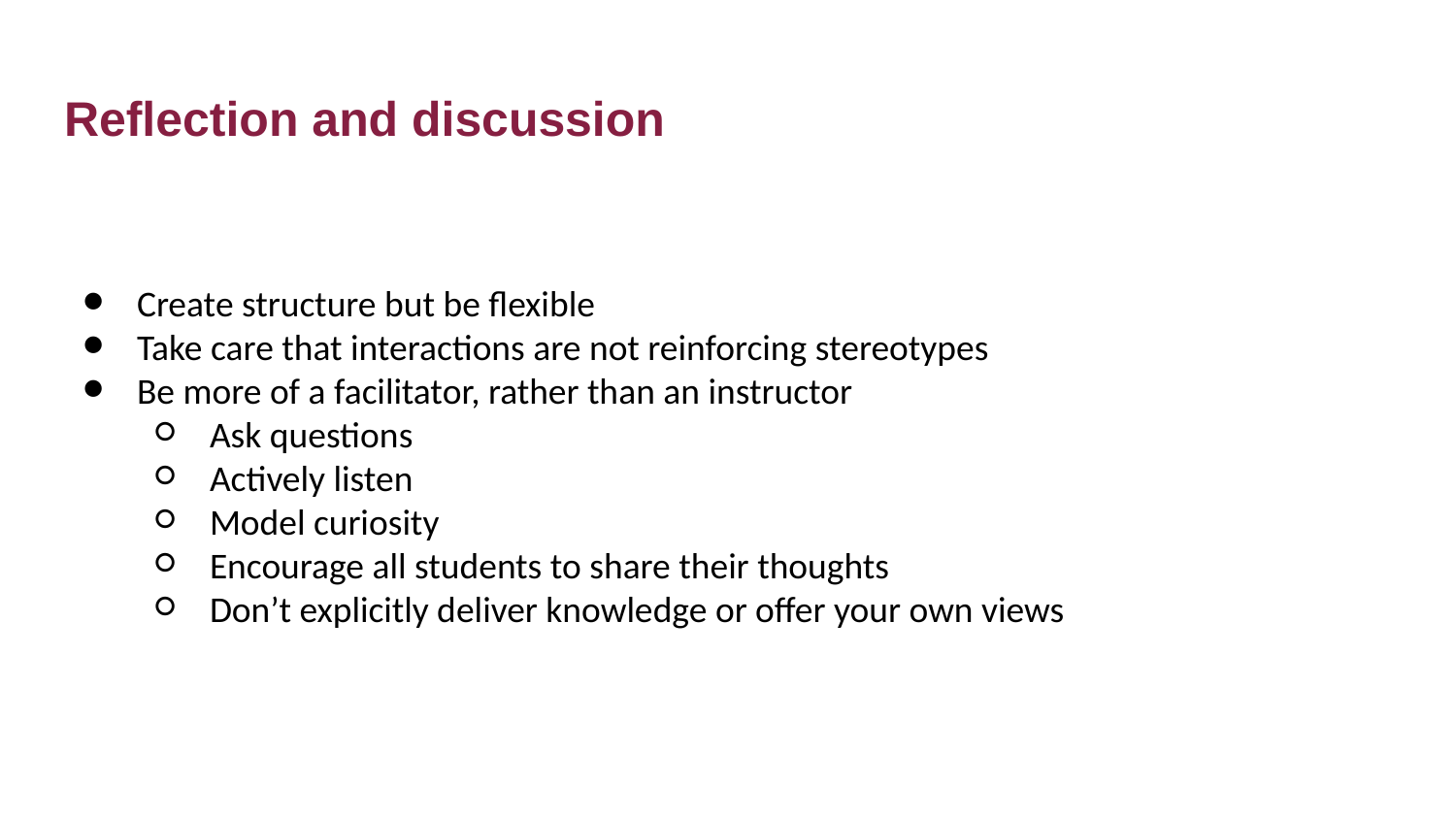

# Reflection and discussion
Create structure but be flexible
Take care that interactions are not reinforcing stereotypes
Be more of a facilitator, rather than an instructor
Ask questions
Actively listen
Model curiosity
Encourage all students to share their thoughts
Don’t explicitly deliver knowledge or offer your own views